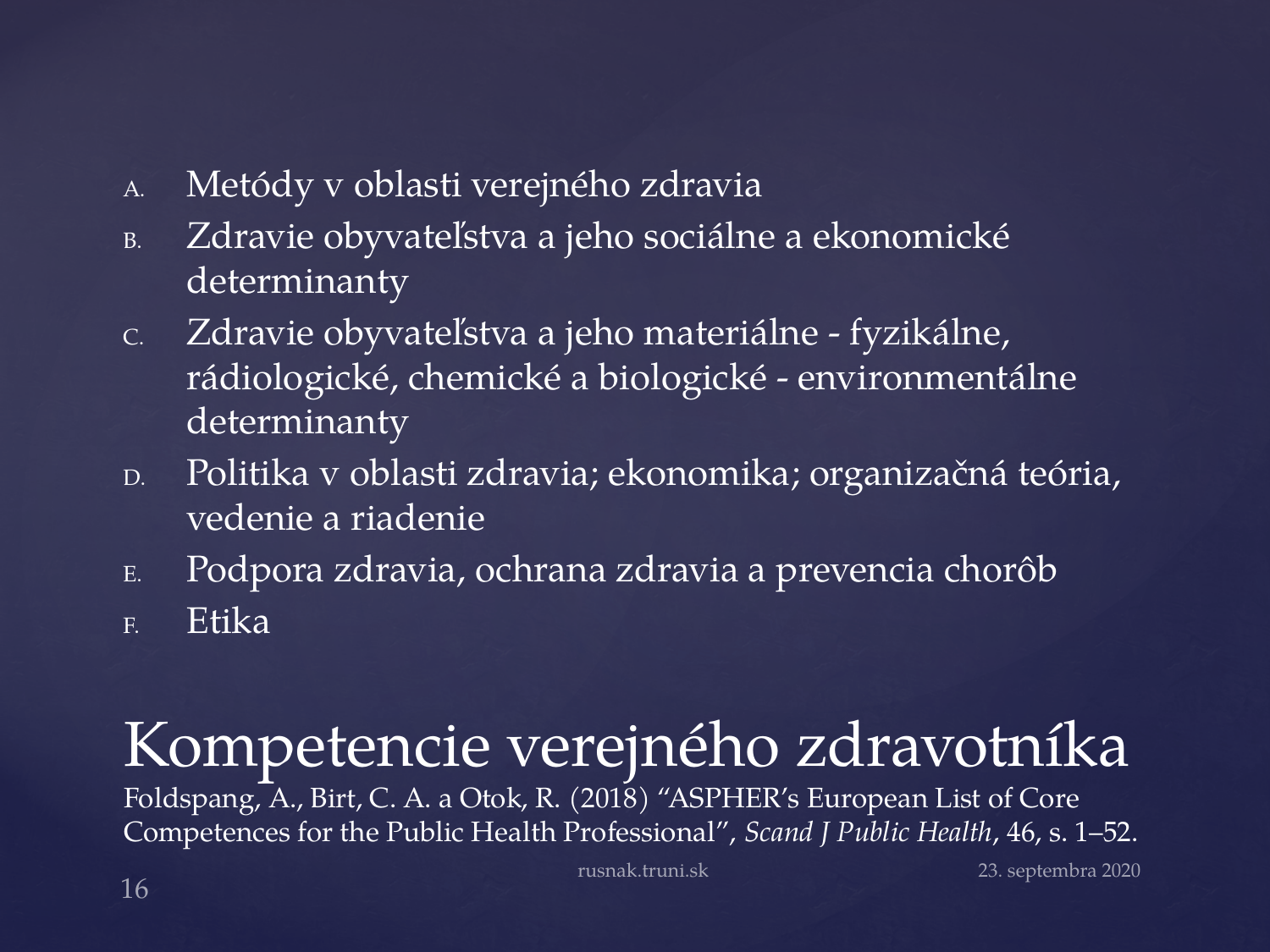

Metódy v oblasti verejného zdravia
Zdravie obyvateľstva a jeho sociálne a ekonomické determinanty
Zdravie obyvateľstva a jeho materiálne - fyzikálne, rádiologické, chemické a biologické - environmentálne determinanty
Politika v oblasti zdravia; ekonomika; organizačná teória, vedenie a riadenie
Podpora zdravia, ochrana zdravia a prevencia chorôb
Etika
# Kompetencie verejného zdravotníka Foldspang, A., Birt, C. A. a Otok, R. (2018) “ASPHER’s European List of Core Competences for the Public Health Professional”, Scand J Public Health, 46, s. 1–52.
rusnak.truni.sk
23. septembra 2020
16